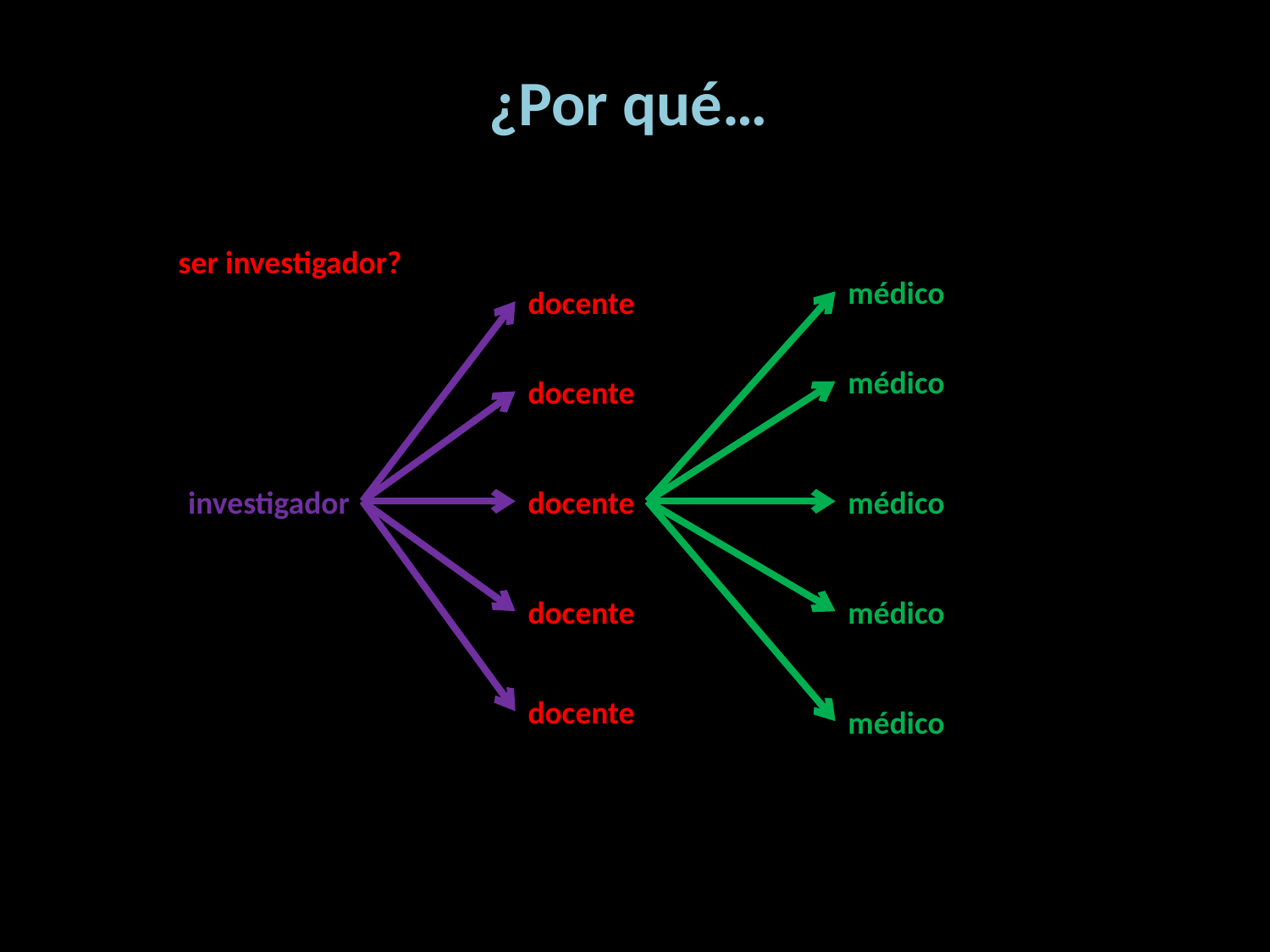

¿Por qué…
ser investigador?
médico
docente
médico
docente
investigador
docente
médico
docente
médico
docente
médico